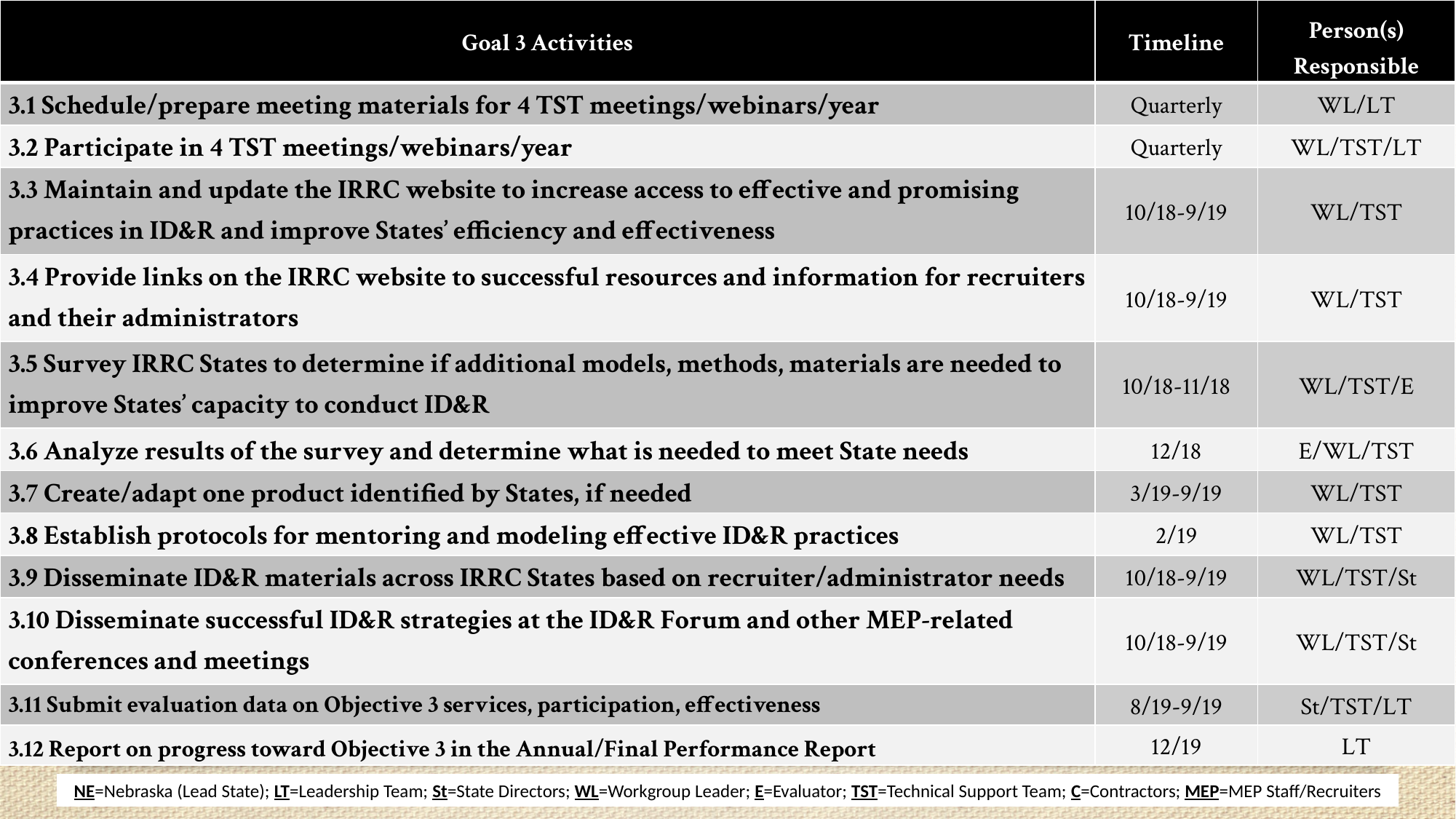

| Goal 3 Activities | Timeline | Person(s) Responsible |
| --- | --- | --- |
| 3.1 Schedule/prepare meeting materials for 4 TST meetings/webinars/year | Quarterly | WL/LT |
| 3.2 Participate in 4 TST meetings/webinars/year | Quarterly | WL/TST/LT |
| 3.3 Maintain and update the IRRC website to increase access to effective and promising practices in ID&R and improve States’ efficiency and effectiveness | 10/18-9/19 | WL/TST |
| 3.4 Provide links on the IRRC website to successful resources and information for recruiters and their administrators | 10/18-9/19 | WL/TST |
| 3.5 Survey IRRC States to determine if additional models, methods, materials are needed to improve States’ capacity to conduct ID&R | 10/18-11/18 | WL/TST/E |
| 3.6 Analyze results of the survey and determine what is needed to meet State needs | 12/18 | E/WL/TST |
| 3.7 Create/adapt one product identified by States, if needed | 3/19-9/19 | WL/TST |
| 3.8 Establish protocols for mentoring and modeling effective ID&R practices | 2/19 | WL/TST |
| 3.9 Disseminate ID&R materials across IRRC States based on recruiter/administrator needs | 10/18-9/19 | WL/TST/St |
| 3.10 Disseminate successful ID&R strategies at the ID&R Forum and other MEP-related conferences and meetings | 10/18-9/19 | WL/TST/St |
| 3.11 Submit evaluation data on Objective 3 services, participation, effectiveness | 8/19-9/19 | St/TST/LT |
| 3.12 Report on progress toward Objective 3 in the Annual/Final Performance Report | 12/19 | LT |
NE=Nebraska (Lead State); LT=Leadership Team; St=State Directors; WL=Workgroup Leader; E=Evaluator; TST=Technical Support Team; C=Contractors; MEP=MEP Staff/Recruiters